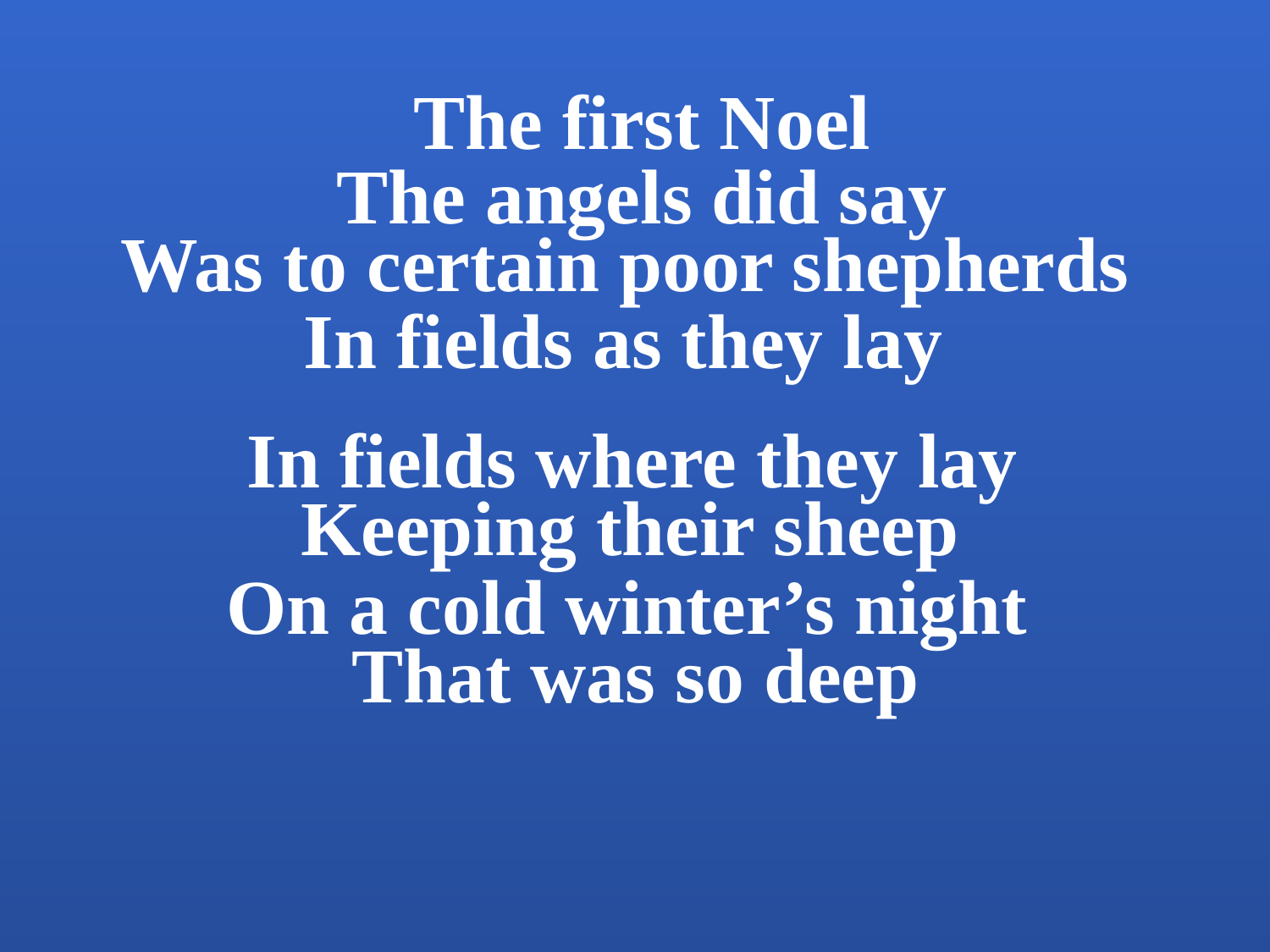

The first Noel
The angels did say
Was to certain poor shepherds
In fields as they lay
In fields where they lay
Keeping their sheep
On a cold winter’s night
That was so deep